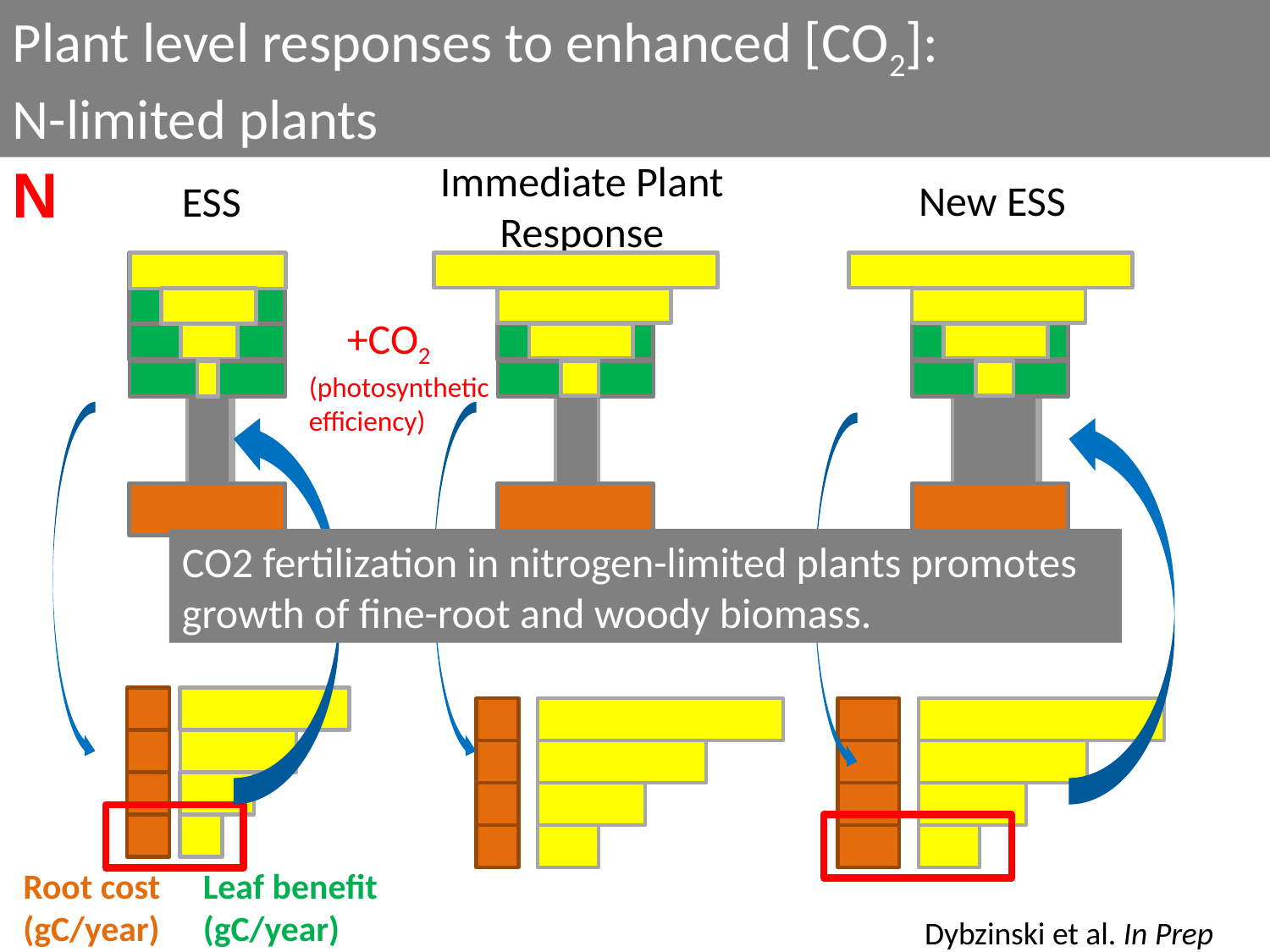

Plant level responses to enhanced [CO2]:
N-limited plants
N
Immediate Plant Response
New ESS
ESS

    +CO2
(photosynthetic efficiency)

CO2 fertilization in nitrogen-limited plants promotes growth of fine-root and woody biomass.

Root cost
(gC/year)
Leaf benefit
(gC/year)
Dybzinski et al. In Prep